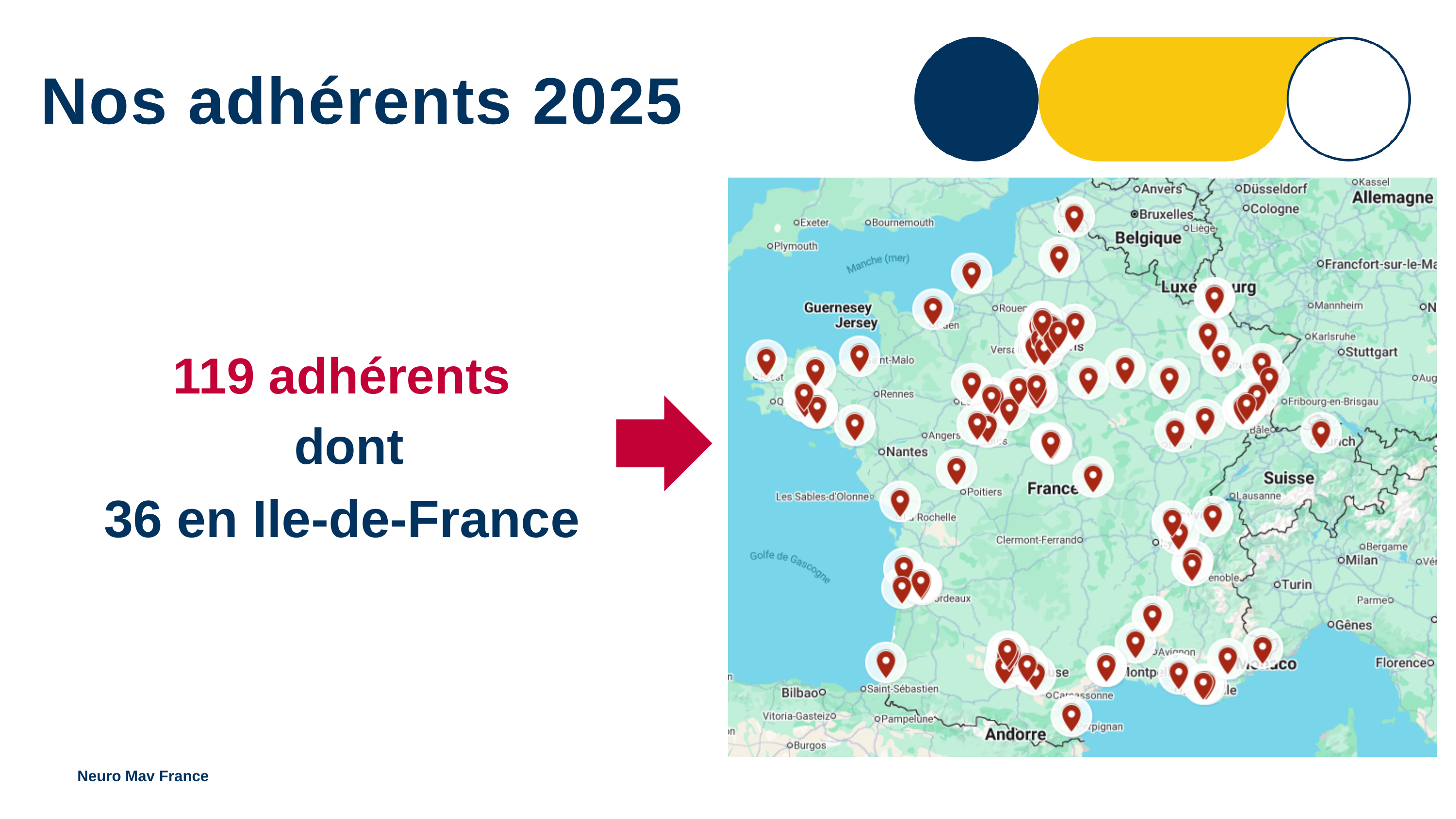

Nos adhérents 2025

119 adhérents
dont
36 en Ile-de-France

Neuro Mav France